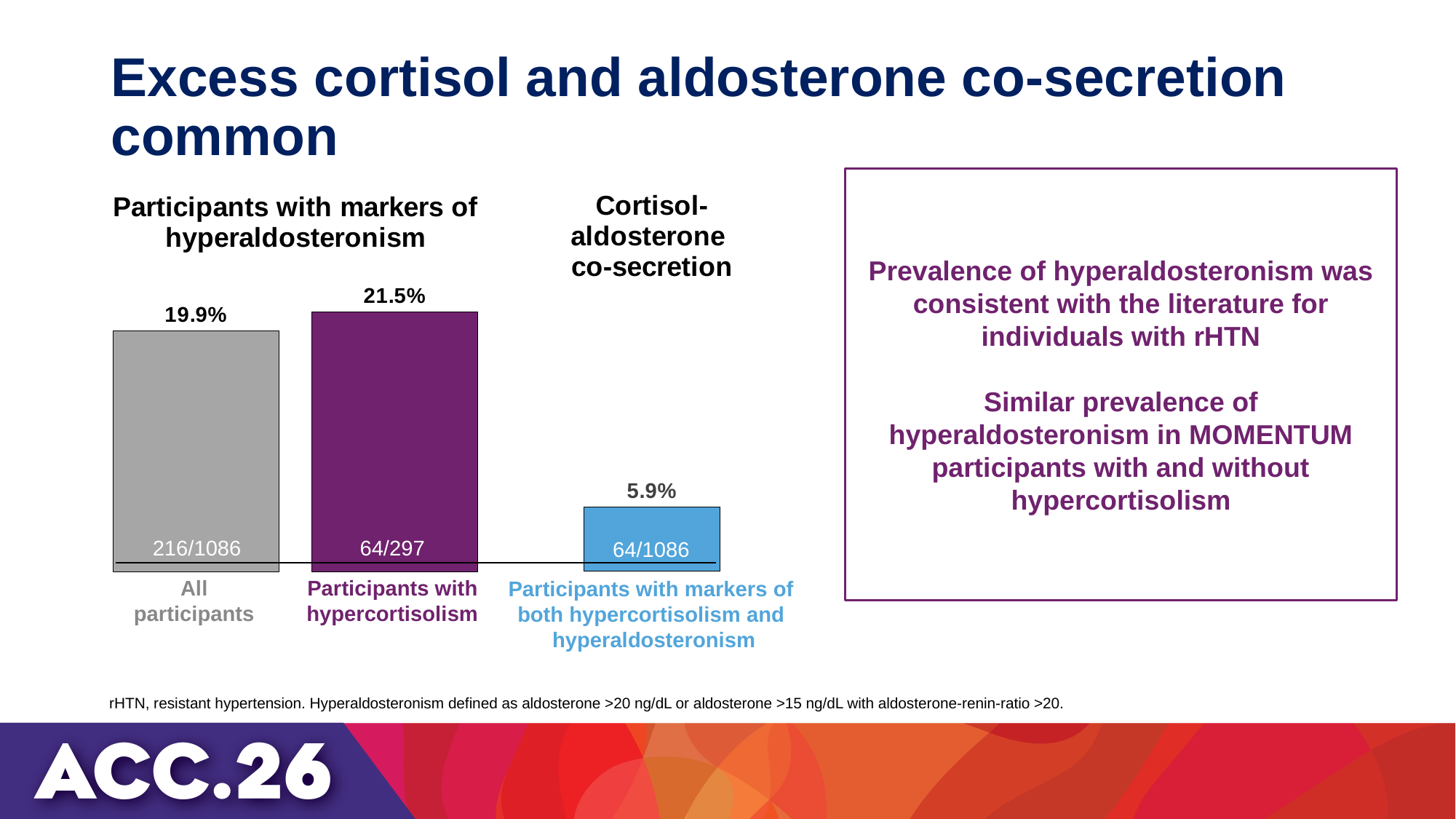

# Excess cortisol and aldosterone co-secretion common

### Chart: Cortisol-aldosterone co-secretion

| Category | Column3 |
|---|---|
| Cortisol-aldosterone co-secretion | 5.9 |
Participants with markers of
both hypercortisolism and
hyperaldosteronism
64/1086

### Chart: Participants with markers of hyperaldosteronism

| Category | All MOMENTUM pts | MOMENTUM pts with endogenous hypercortisolism |
|---|---|---|
| Aldo >20 or (aldo >15 ng/dL & ARR >20) | 19.9 | 21.5 |
All
participants
Participants with
hypercortisolism
64/297
216/1086
Prevalence of hyperaldosteronism was consistent with the literature for individuals with rHTN

Similar prevalence of hyperaldosteronism in MOMENTUM participants with and without hypercortisolism
rHTN, resistant hypertension. Hyperaldosteronism defined as aldosterone >20 ng/dL or aldosterone >15 ng/dL with aldosterone-renin-ratio >20.